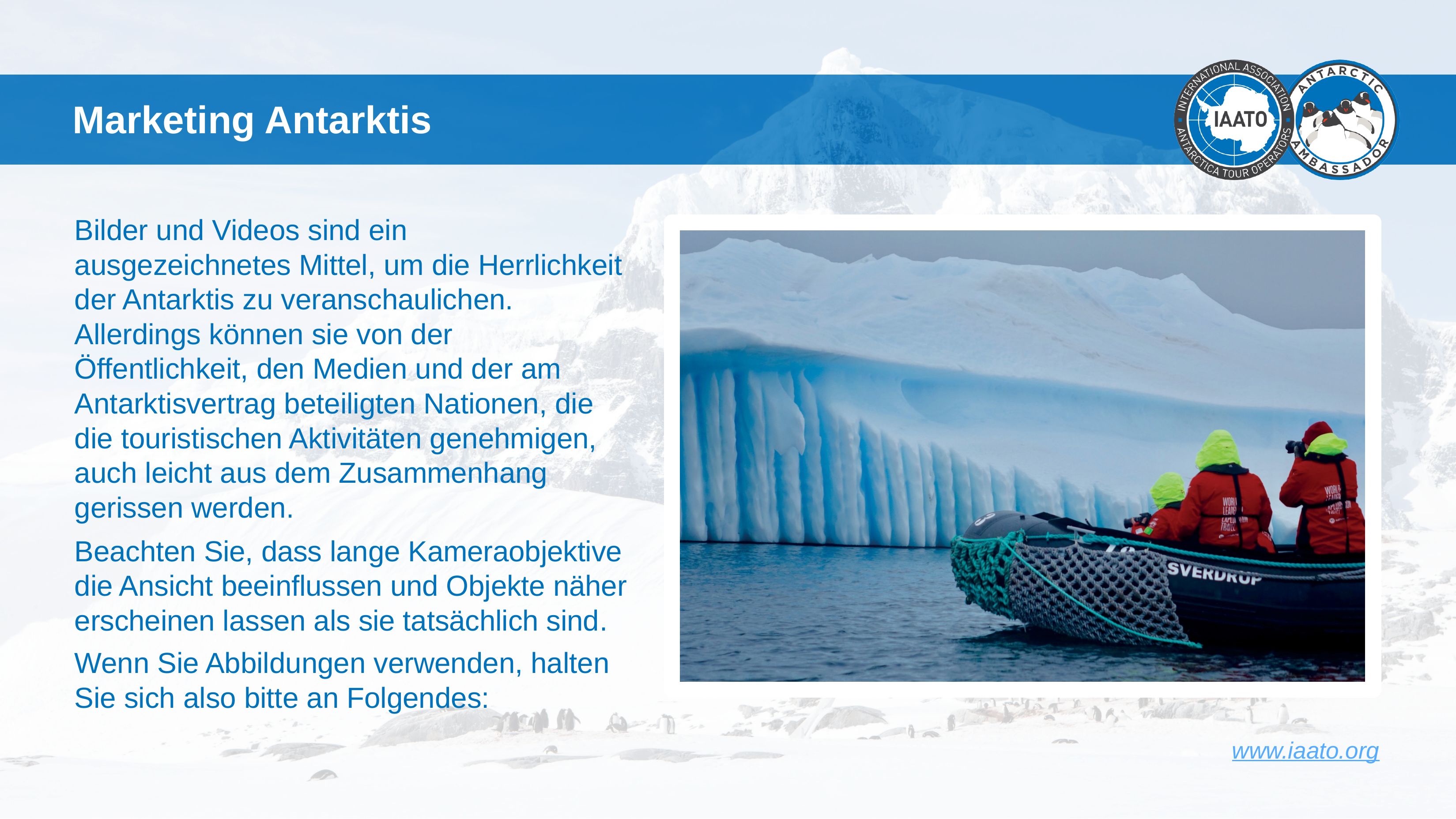

# Marketing Antarktis
Bilder und Videos sind ein ausgezeichnetes Mittel, um die Herrlichkeit der Antarktis zu veranschaulichen. Allerdings können sie von der Öffentlichkeit, den Medien und der am Antarktisvertrag beteiligten Nationen, die die touristischen Aktivitäten genehmigen, auch leicht aus dem Zusammenhang gerissen werden.
Beachten Sie, dass lange Kameraobjektive die Ansicht beeinflussen und Objekte näher erscheinen lassen als sie tatsächlich sind.
Wenn Sie Abbildungen verwenden, halten Sie sich also bitte an Folgendes:

www.iaato.org